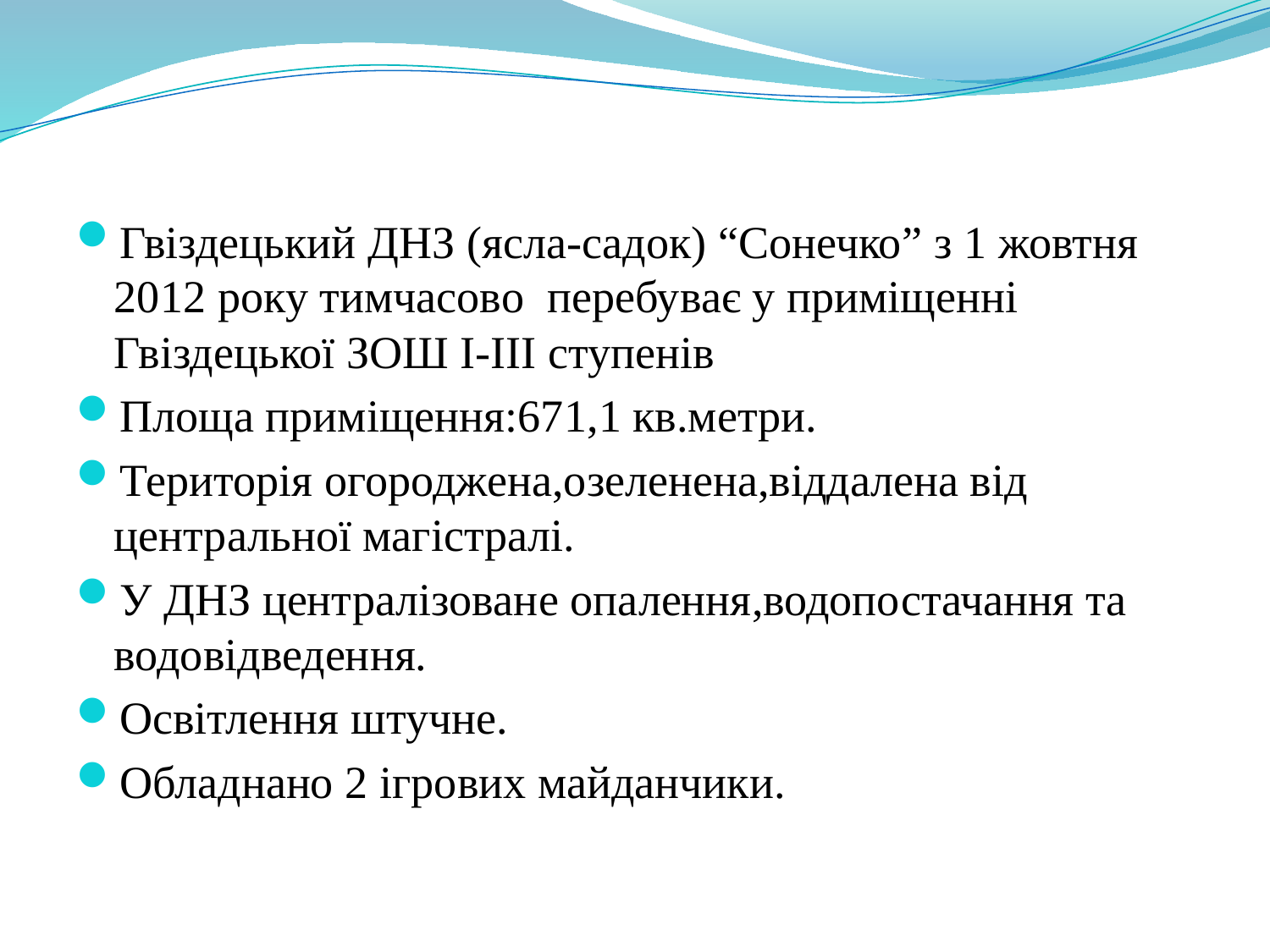

#
Гвіздецький ДНЗ (ясла-садок) “Сонечко” з 1 жовтня 2012 року тимчасово  перебуває у приміщенні Гвіздецької ЗОШ І-ІІІ ступенів
Площа приміщення:671,1 кв.метри.
Територія огороджена,озеленена,віддалена від центральної магістралі.
У ДНЗ централізоване опалення,водопостачання та водовідведення.
Освітлення штучне.
Обладнано 2 ігрових майданчики.